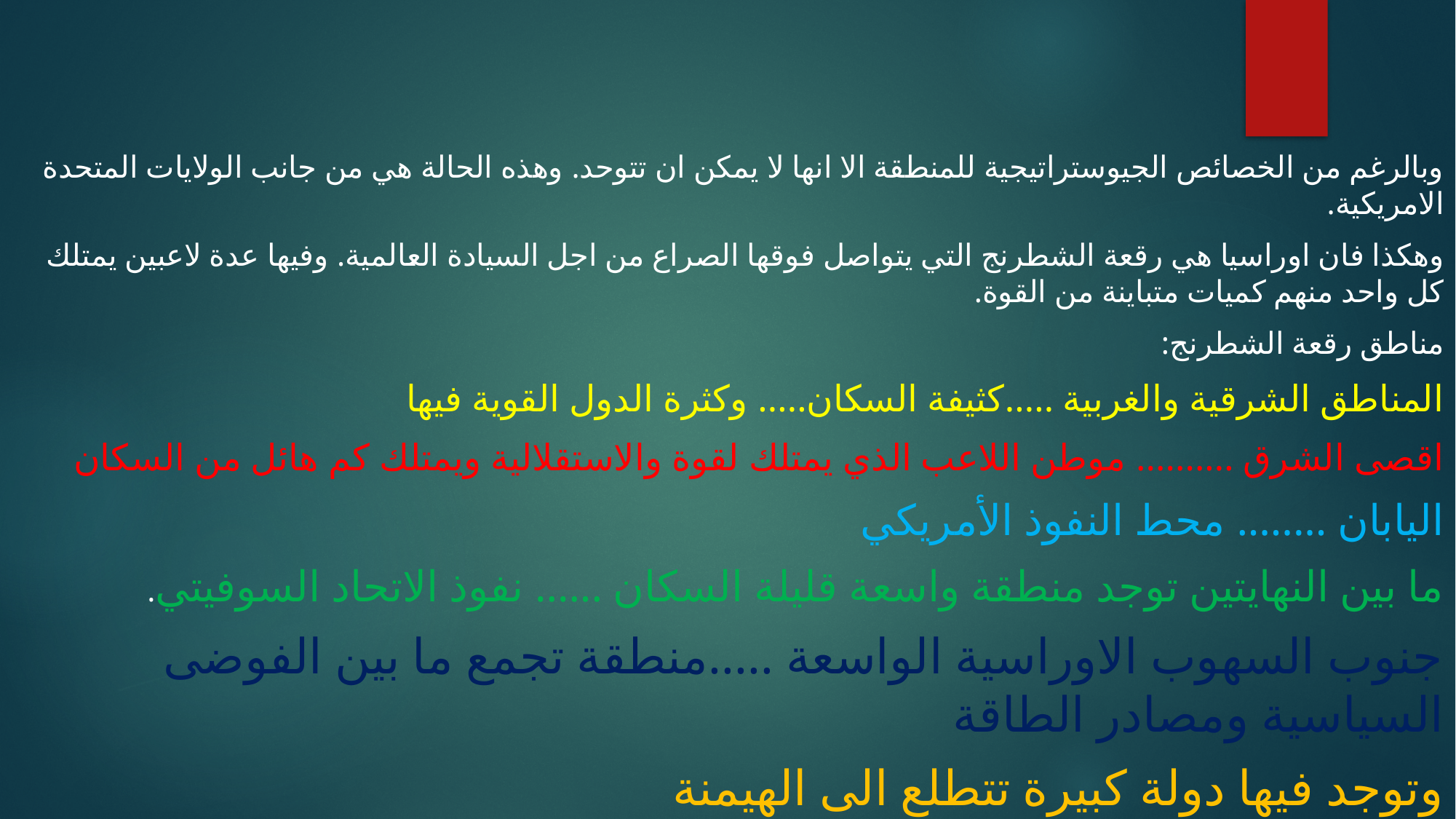

وبالرغم من الخصائص الجيوستراتيجية للمنطقة الا انها لا يمكن ان تتوحد. وهذه الحالة هي من جانب الولايات المتحدة الامريكية.
وهكذا فان اوراسيا هي رقعة الشطرنج التي يتواصل فوقها الصراع من اجل السيادة العالمية. وفيها عدة لاعبين يمتلك كل واحد منهم كميات متباينة من القوة.
مناطق رقعة الشطرنج:
المناطق الشرقية والغربية .....كثيفة السكان..... وكثرة الدول القوية فيها
اقصى الشرق .......... موطن اللاعب الذي يمتلك لقوة والاستقلالية ويمتلك كم هائل من السكان
اليابان ........ محط النفوذ الأمريكي
ما بين النهايتين توجد منطقة واسعة قليلة السكان ...... نفوذ الاتحاد السوفيتي.
جنوب السهوب الاوراسية الواسعة .....منطقة تجمع ما بين الفوضى السياسية ومصادر الطاقة
وتوجد فيها دولة كبيرة تتطلع الى الهيمنة